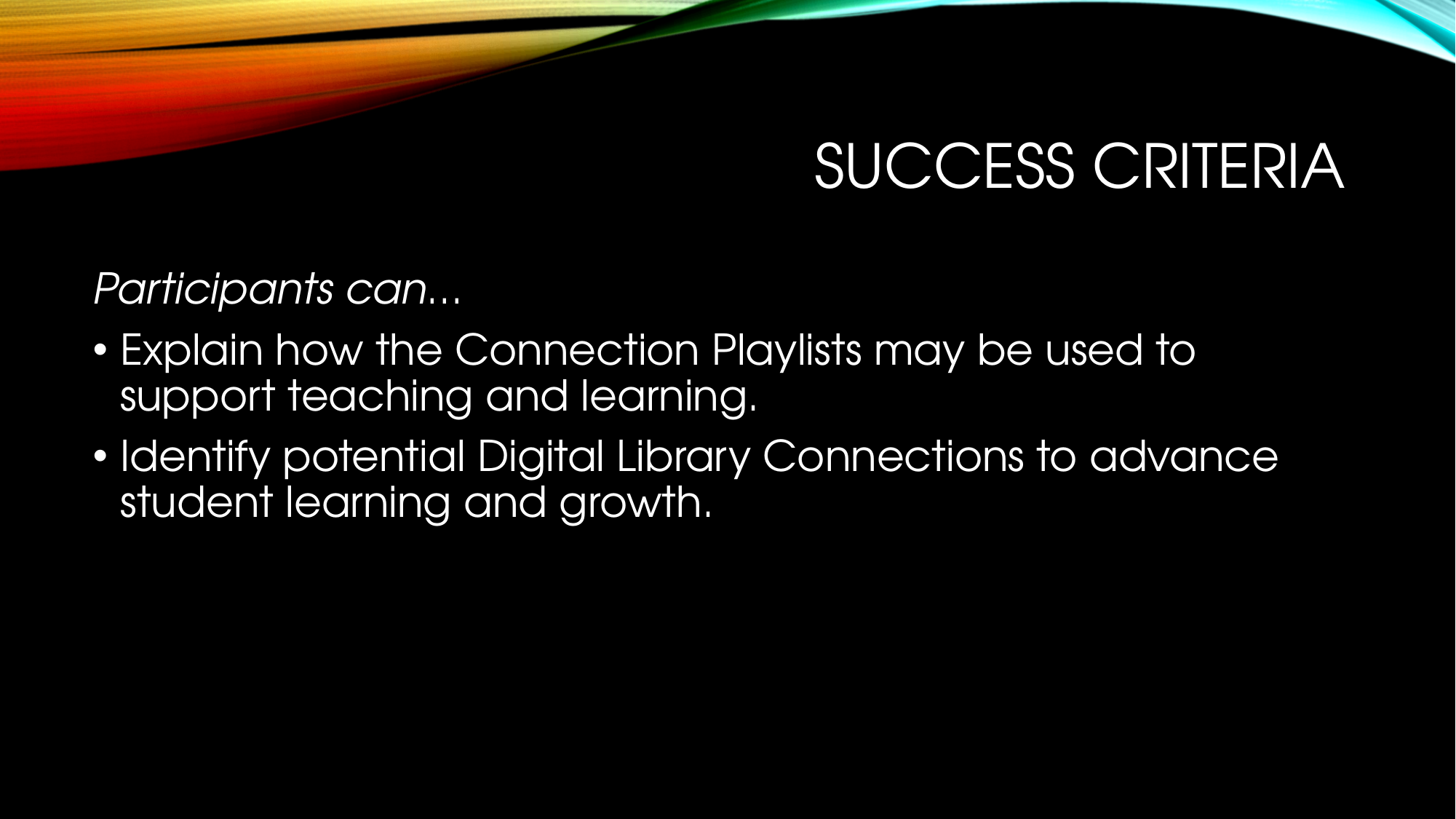

# Success criteria
Participants can…
Explain how the Connection Playlists may be used to support teaching and learning.
Identify potential Digital Library Connections to advance student learning and growth.